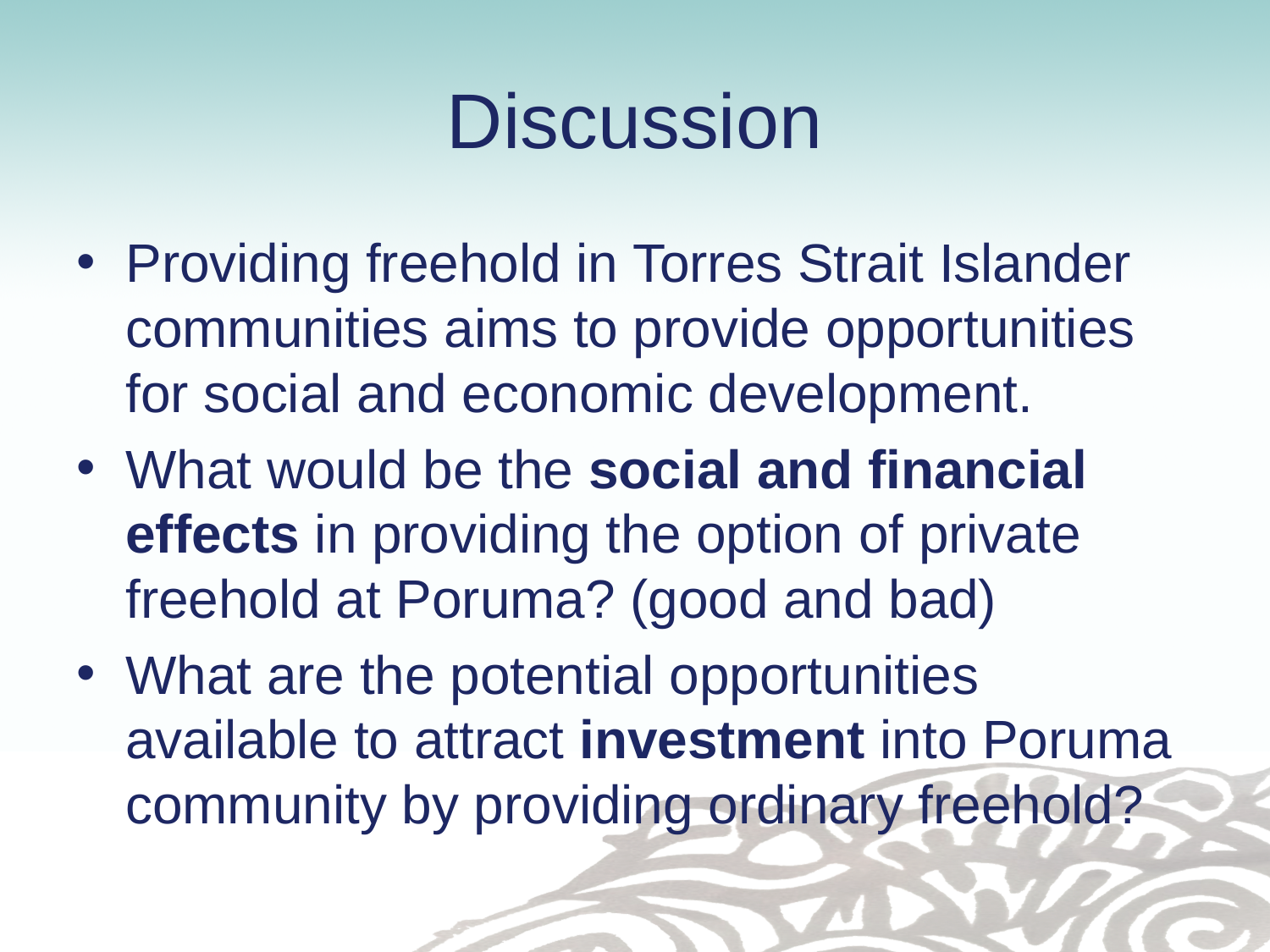

# Discussion
Providing freehold in Torres Strait Islander communities aims to provide opportunities for social and economic development.
What would be the social and financial effects in providing the option of private freehold at Poruma? (good and bad)
What are the potential opportunities available to attract investment into Poruma community by providing ordinary freehold?